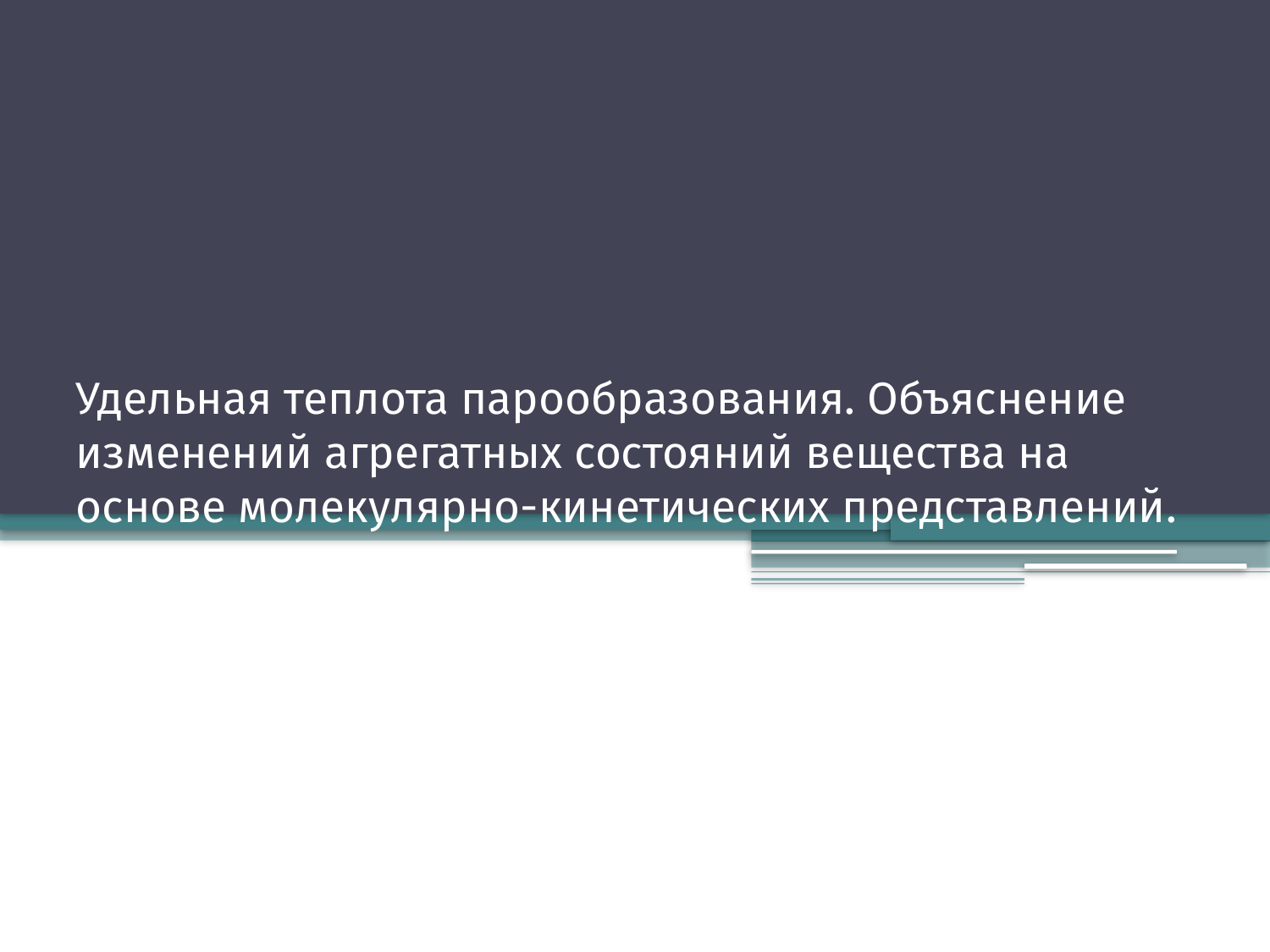

# Удельная теплота парообразования. Объяснение изменений агрегатных состояний вещества на основе молекулярно-кинетических представлений.